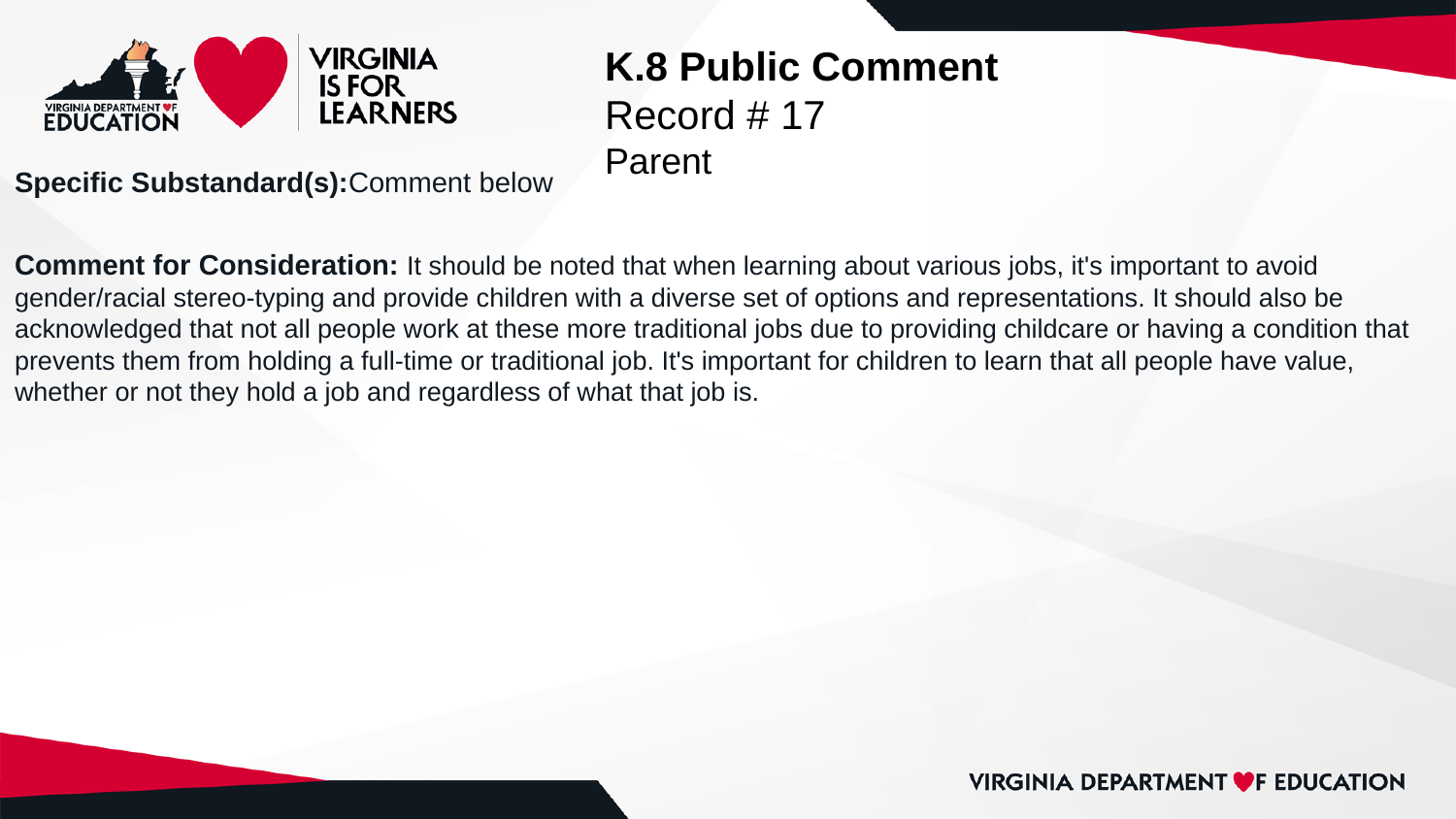

# K.8 Public Comment
Record # 17
Parent
Specific Substandard(s):Comment below

Comment for Consideration: It should be noted that when learning about various jobs, it's important to avoid gender/racial stereo-typing and provide children with a diverse set of options and representations. It should also be acknowledged that not all people work at these more traditional jobs due to providing childcare or having a condition that prevents them from holding a full-time or traditional job. It's important for children to learn that all people have value, whether or not they hold a job and regardless of what that job is.